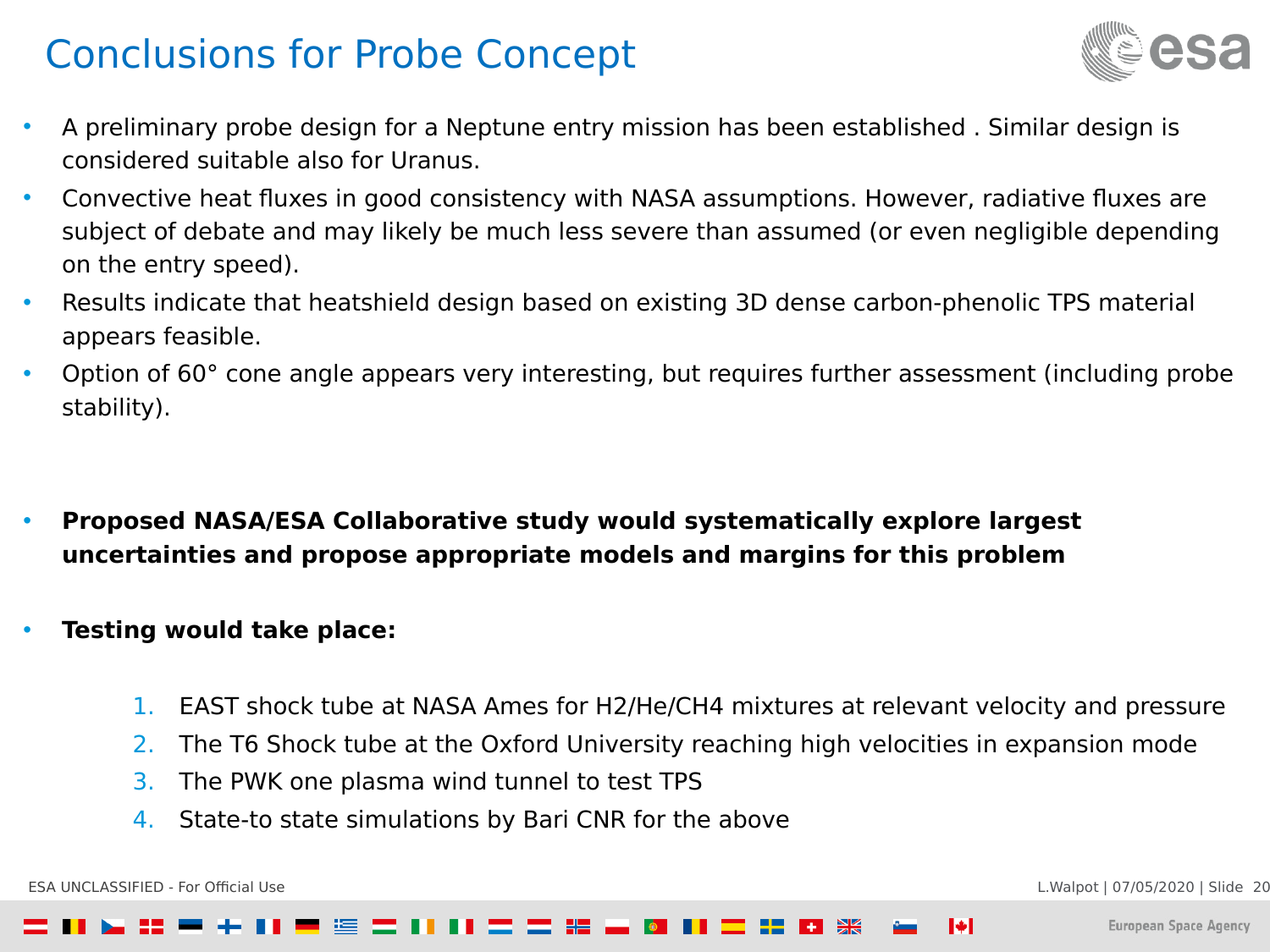

# Conclusions for Probe Concept
A preliminary probe design for a Neptune entry mission has been established . Similar design is considered suitable also for Uranus.
Convective heat fluxes in good consistency with NASA assumptions. However, radiative fluxes are subject of debate and may likely be much less severe than assumed (or even negligible depending on the entry speed).
Results indicate that heatshield design based on existing 3D dense carbon-phenolic TPS material appears feasible.
Option of 60° cone angle appears very interesting, but requires further assessment (including probe stability).

Proposed NASA/ESA Collaborative study would systematically explore largest uncertainties and propose appropriate models and margins for this problem

Testing would take place:

EAST shock tube at NASA Ames for H2/He/CH4 mixtures at relevant velocity and pressure
The T6 Shock tube at the Oxford University reaching high velocities in expansion mode
The PWK one plasma wind tunnel to test TPS
State-to state simulations by Bari CNR for the above